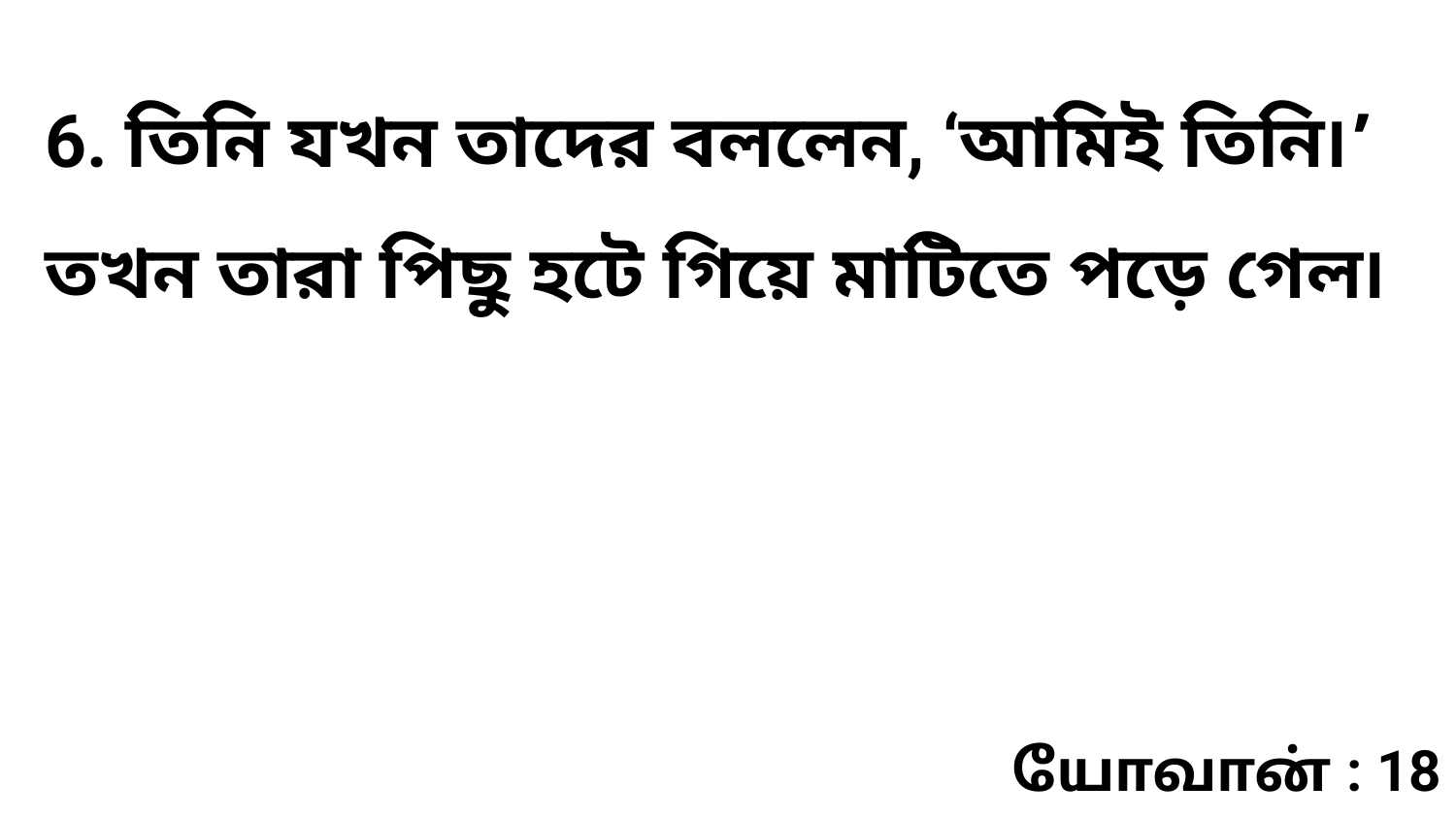

6. তিনি যখন তাদের বললেন, ‘আমিই তিনি৷’ তখন তারা পিছু হটে গিয়ে মাটিতে পড়ে গেল৷
யோவான் : 18